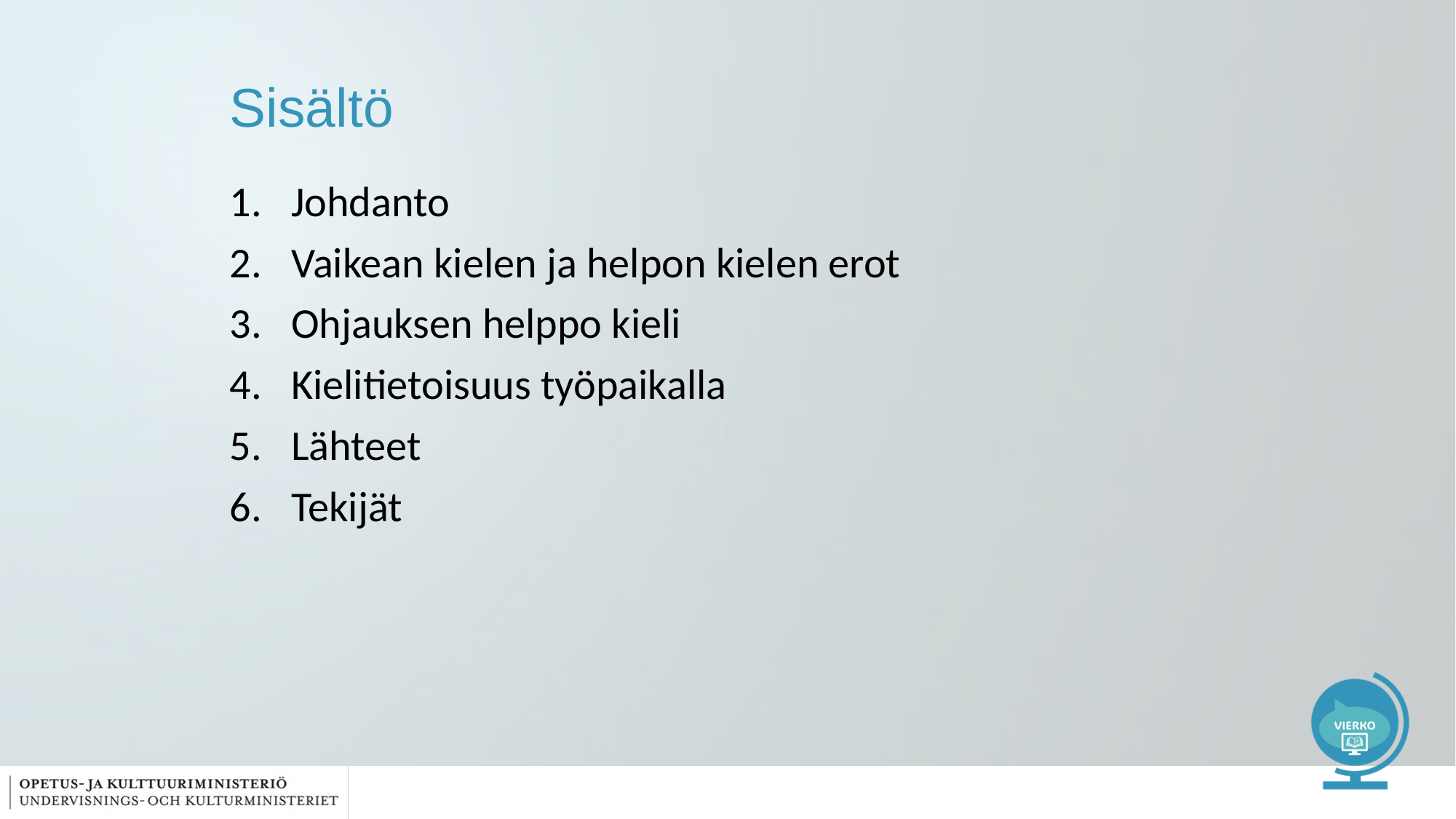

# Sisältö
Johdanto
Vaikean kielen ja helpon kielen erot
Ohjauksen helppo kieli
Kielitietoisuus työpaikalla
Lähteet
Tekijät